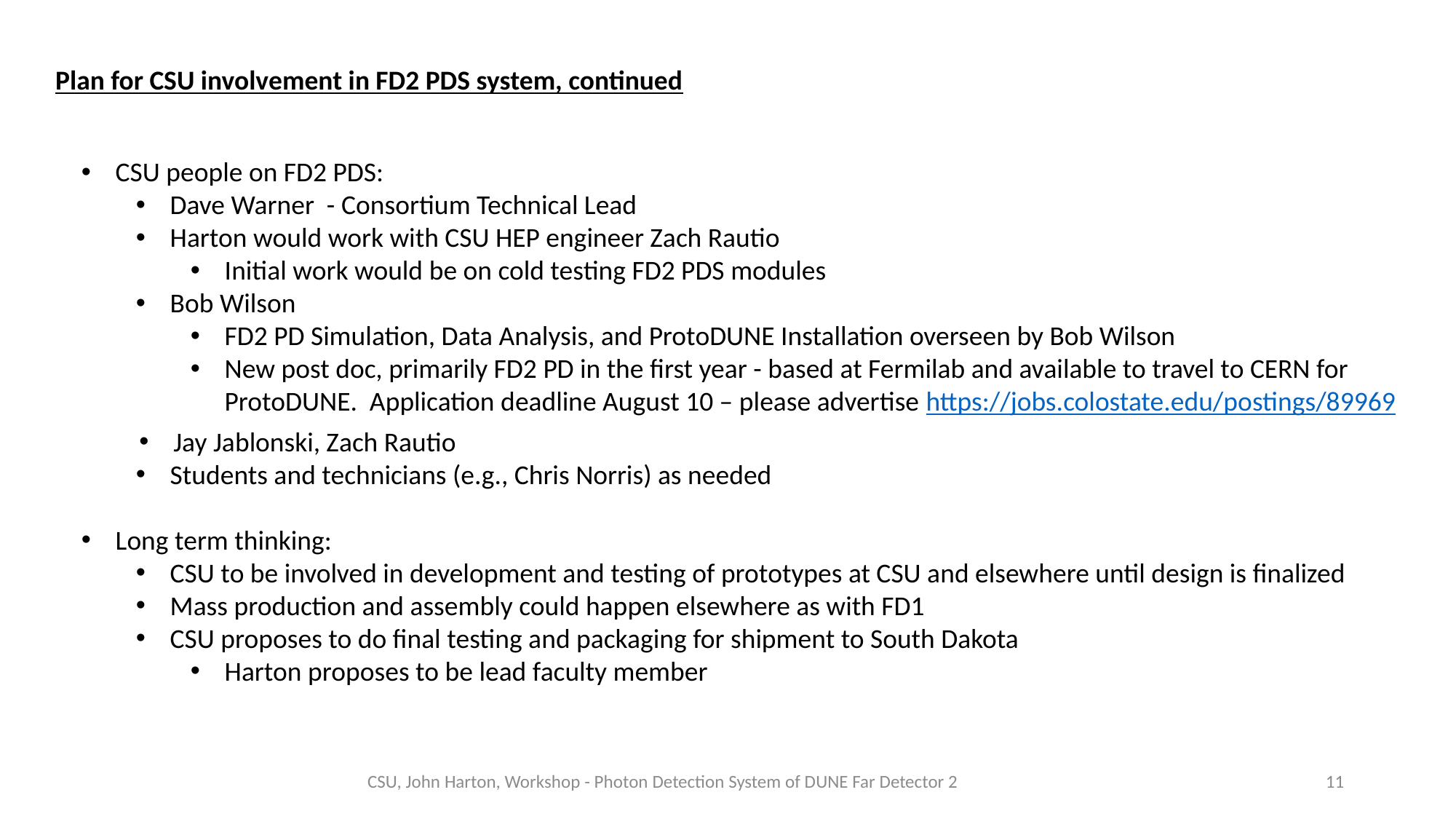

Plan for CSU involvement in FD2 PDS system, continued

CSU people on FD2 PDS:
Dave Warner  - Consortium Technical Lead
Harton would work with CSU HEP engineer Zach Rautio
Initial work would be on cold testing FD2 PDS modules
Bob Wilson
FD2 PD Simulation, Data Analysis, and ProtoDUNE Installation overseen by Bob Wilson
New post doc, primarily FD2 PD in the first year - based at Fermilab and available to travel to CERN for ProtoDUNE.  Application deadline August 10 – please advertise https://jobs.colostate.edu/postings/89969
Jay Jablonski, Zach Rautio
Students and technicians (e.g., Chris Norris) as needed

Long term thinking:
CSU to be involved in development and testing of prototypes at CSU and elsewhere until design is finalized
Mass production and assembly could happen elsewhere as with FD1
CSU proposes to do final testing and packaging for shipment to South Dakota
Harton proposes to be lead faculty member
CSU, John Harton, Workshop - Photon Detection System of DUNE Far Detector 2
11